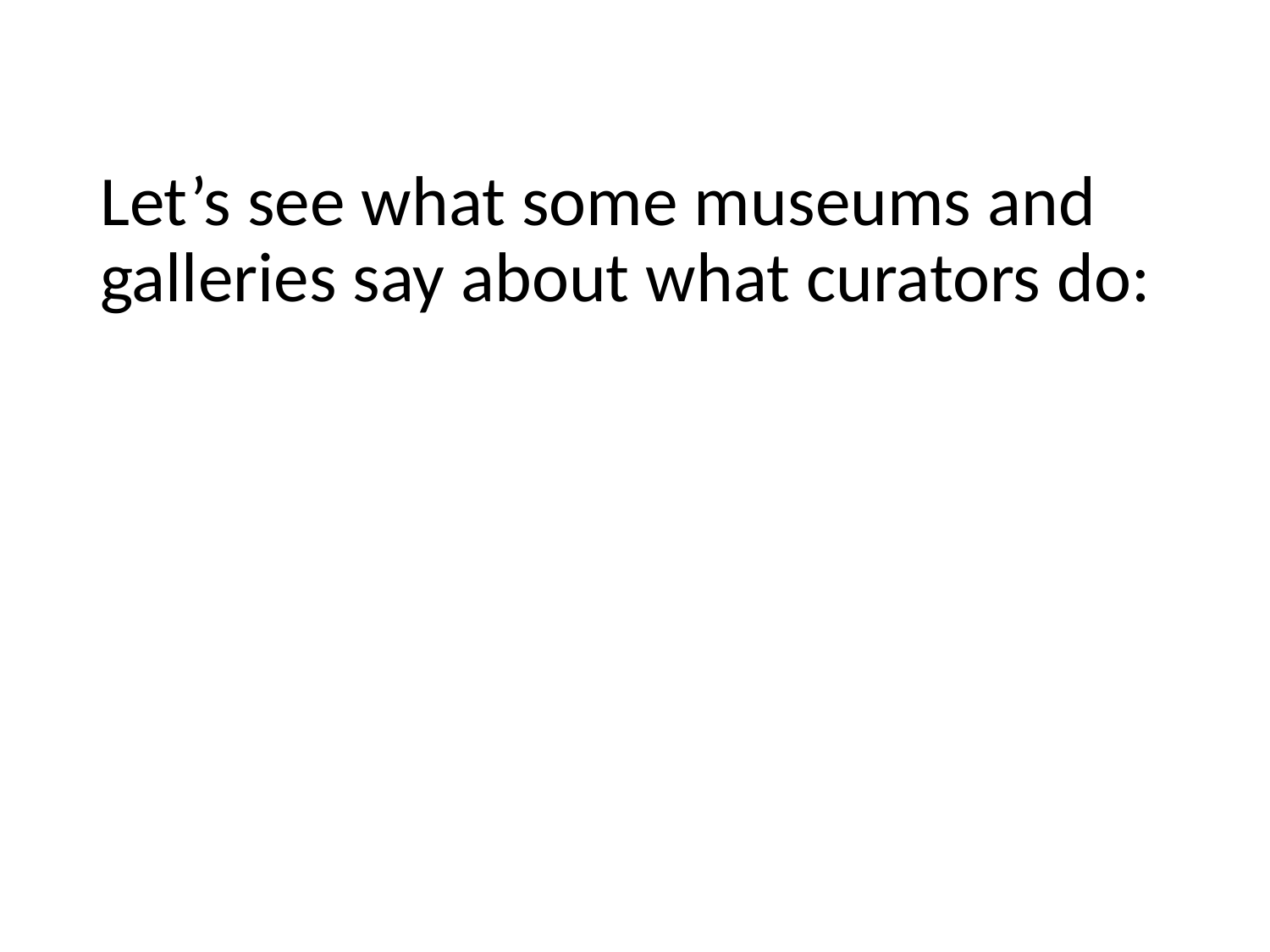

# Let’s see what some museums and galleries say about what curators do: